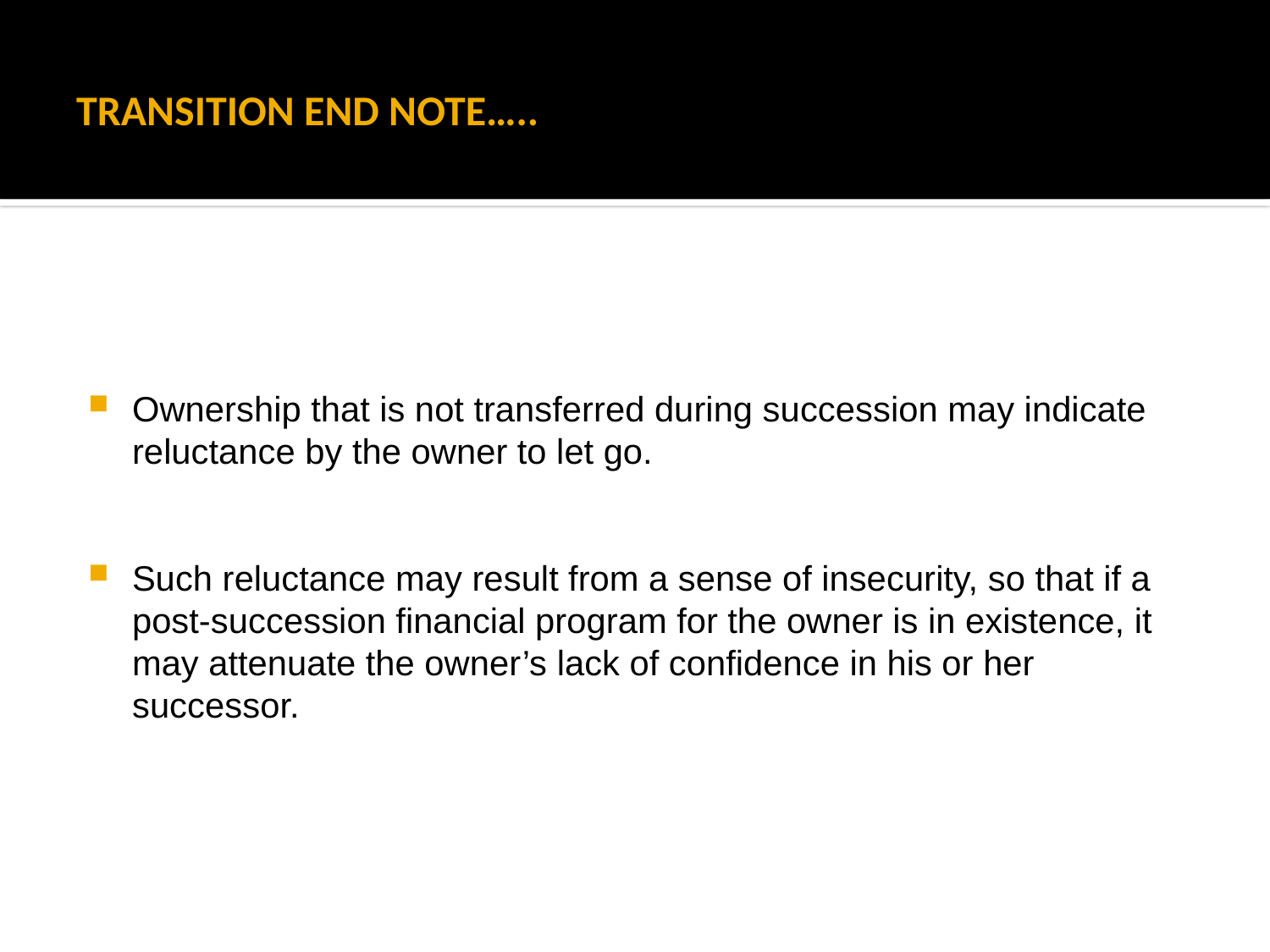

# TRANSITION END NOTE…..

Ownership that is not transferred during succession may indicate reluctance by the owner to let go.

Such reluctance may result from a sense of insecurity, so that if a post-succession financial program for the owner is in existence, it may attenuate the owner’s lack of confidence in his or her successor.